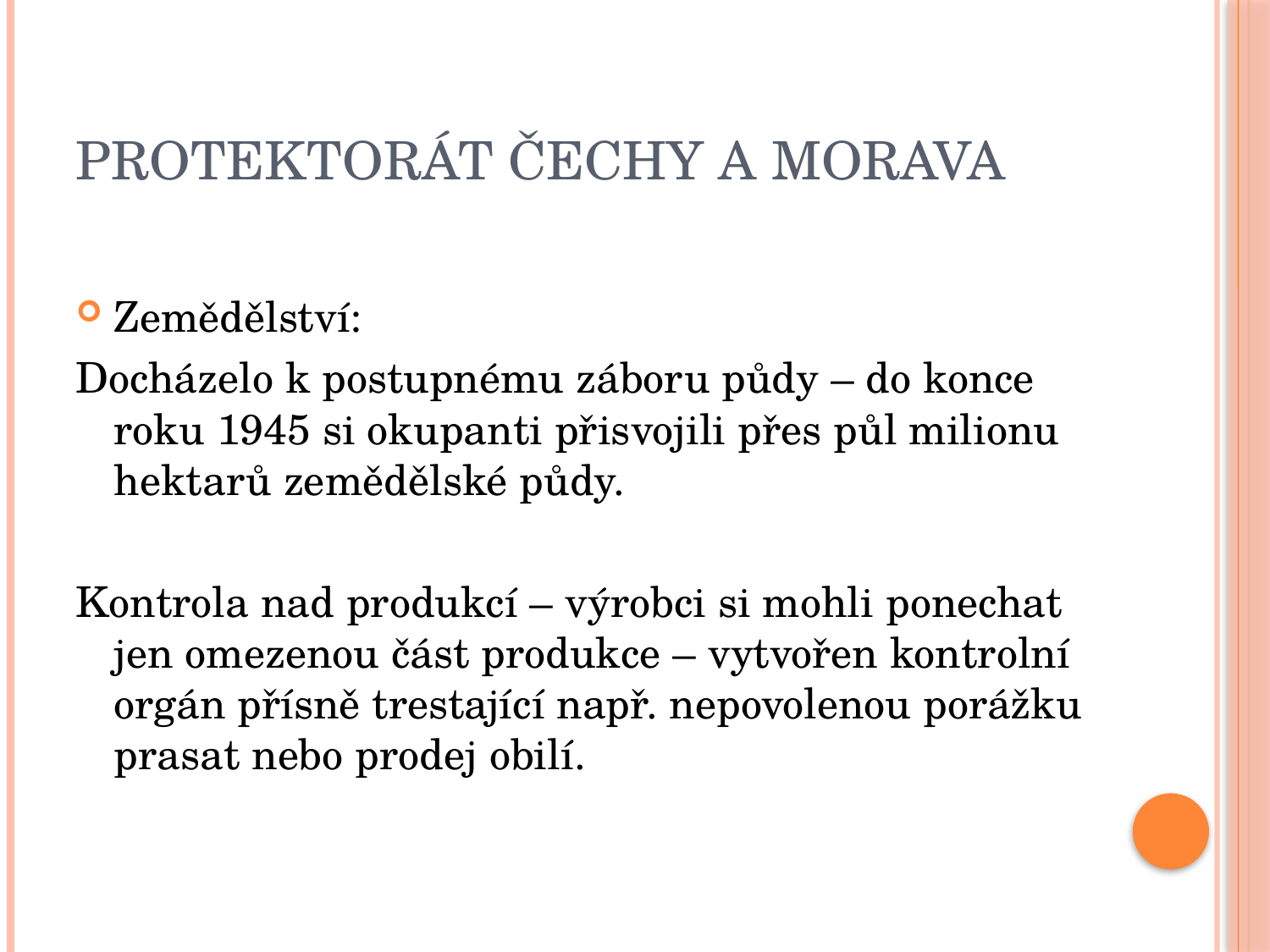

# Protektorát čechy a morava

Zemědělství:
Docházelo k postupnému záboru půdy – do konce roku 1945 si okupanti přisvojili přes půl milionu hektarů zemědělské půdy.

Kontrola nad produkcí – výrobci si mohli ponechat jen omezenou část produkce – vytvořen kontrolní orgán přísně trestající např. nepovolenou porážku prasat nebo prodej obilí.